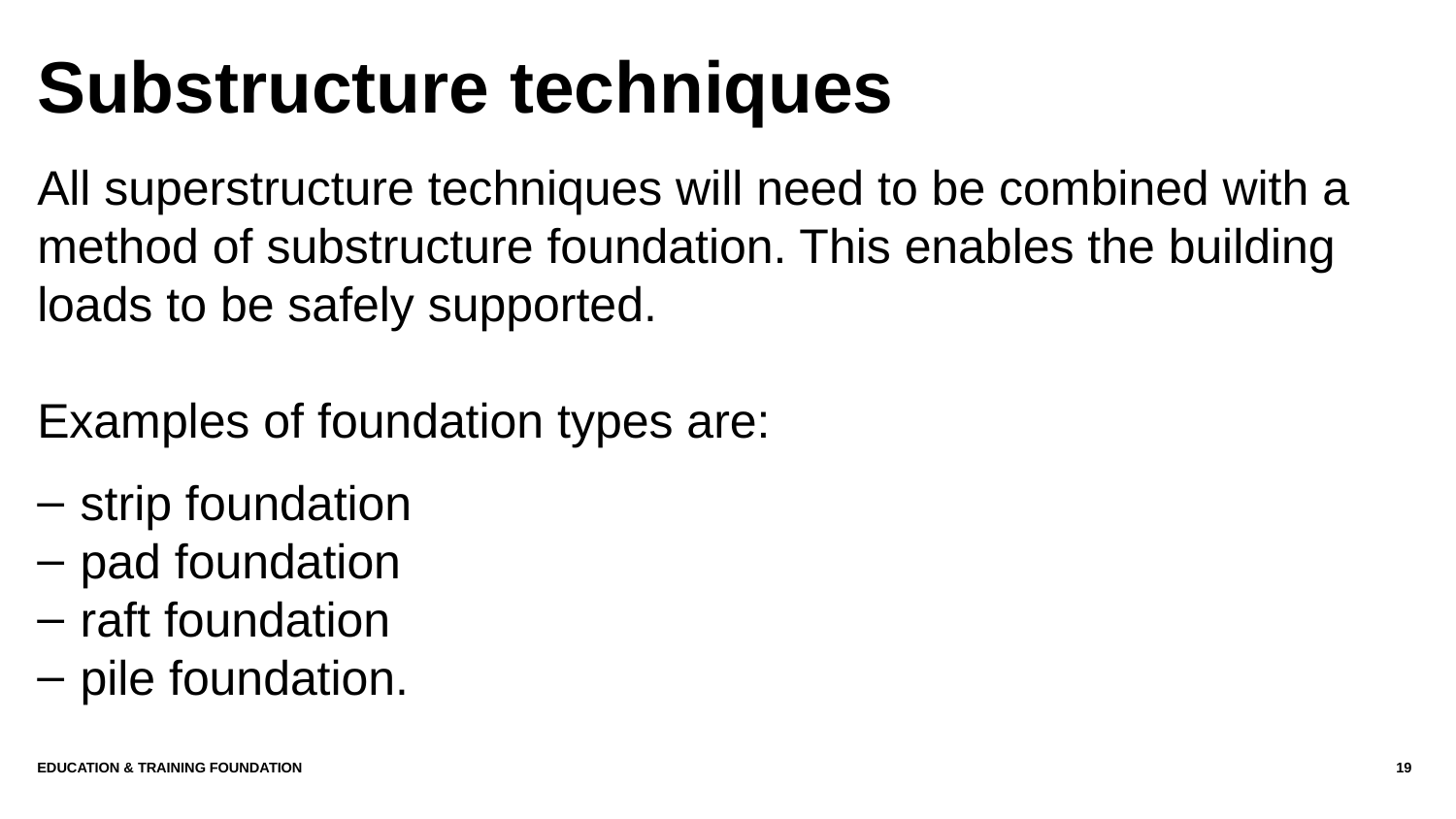

# Substructure techniques
All superstructure techniques will need to be combined with a method of substructure foundation. This enables the building loads to be safely supported.

Examples of foundation types are:
strip foundation
pad foundation
raft foundation
pile foundation.

Education & Training Foundation
19